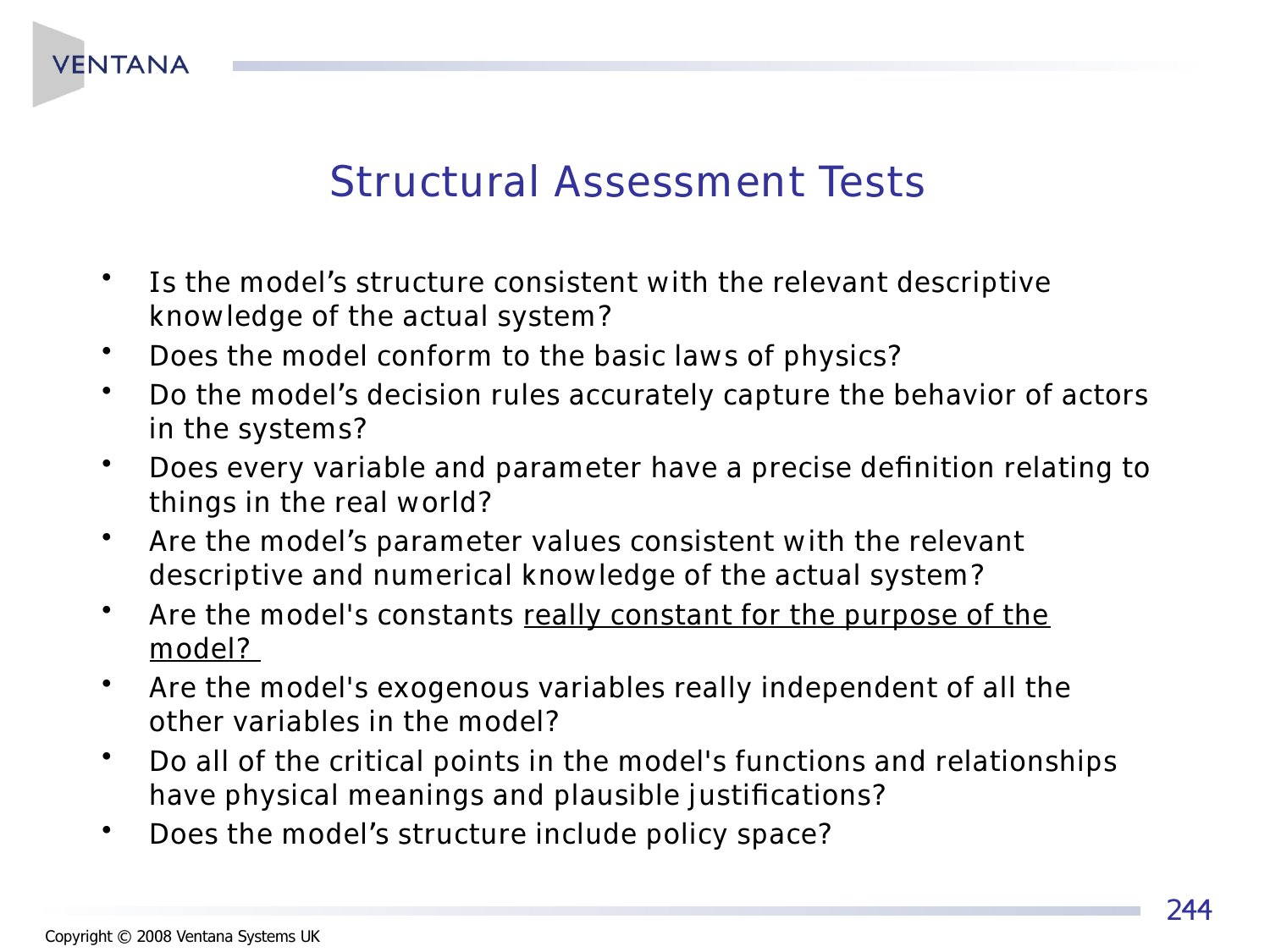

# Structural Assessment Tests
Is the model’s structure consistent with the relevant descriptive knowledge of the actual system?
Does the model conform to the basic laws of physics?
Do the model’s decision rules accurately capture the behavior of actors in the systems?
Does every variable and parameter have a precise definition relating to things in the real world?
Are the model’s parameter values consistent with the relevant descriptive and numerical knowledge of the actual system?
Are the model's constants really constant for the purpose of the model?
Are the model's exogenous variables really independent of all the other variables in the model?
Do all of the critical points in the model's functions and relationships have physical meanings and plausible justifications?
Does the model’s structure include policy space?